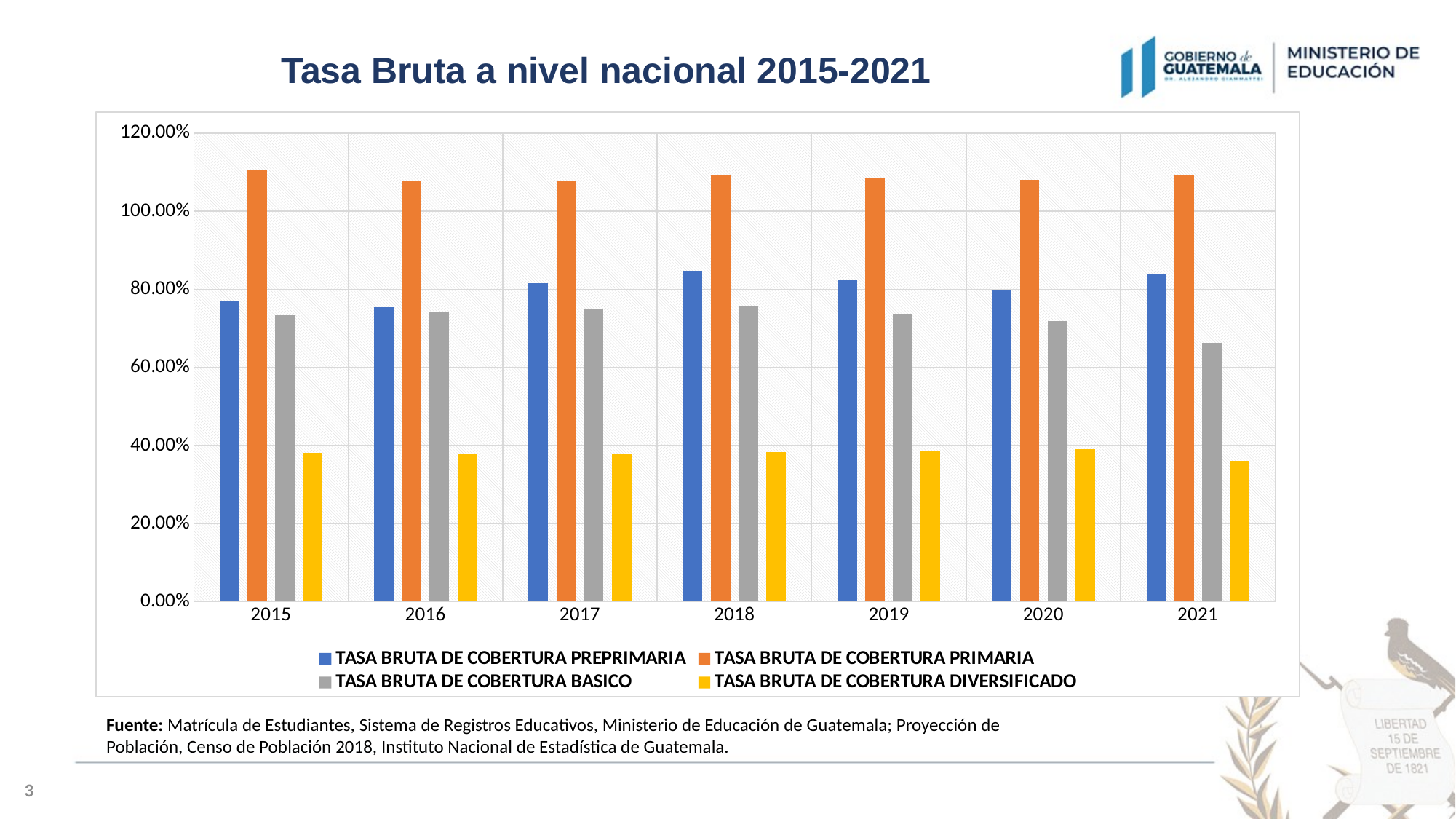

# Tasa Bruta a nivel nacional 2015-2021

### Chart

| Category | TASA BRUTA DE COBERTURA | TASA BRUTA DE COBERTURA | TASA BRUTA DE COBERTURA | TASA BRUTA DE COBERTURA |
|---|---|---|---|---|
| 2015 | 0.7711880282543776 | 1.106328823483238 | 0.7340519697398646 | 0.3811007052004019 |
| 2016 | 0.7541173747944222 | 1.0789416505719804 | 0.7418317805463339 | 0.37800031732452744 |
| 2017 | 0.8153979132778417 | 1.0784128021204464 | 0.7509283575170195 | 0.3770679933423148 |
| 2018 | 0.8484511222407717 | 1.0935069155592096 | 0.7585898874657606 | 0.3831154627741307 |
| 2019 | 0.8236051928791355 | 1.0836656734556862 | 0.7372818302712029 | 0.38452184222037067 |
| 2020 | 0.799762112144456 | 1.080209654807103 | 0.7186530180021179 | 0.3906712522667884 |
| 2021 | 0.8401612806323056 | 1.0940591500524899 | 0.6637927142626041 | 0.3606689554226915 |
Fuente: Matrícula de Estudiantes, Sistema de Registros Educativos, Ministerio de Educación de Guatemala; Proyección de Población, Censo de Población 2018, Instituto Nacional de Estadística de Guatemala.
3